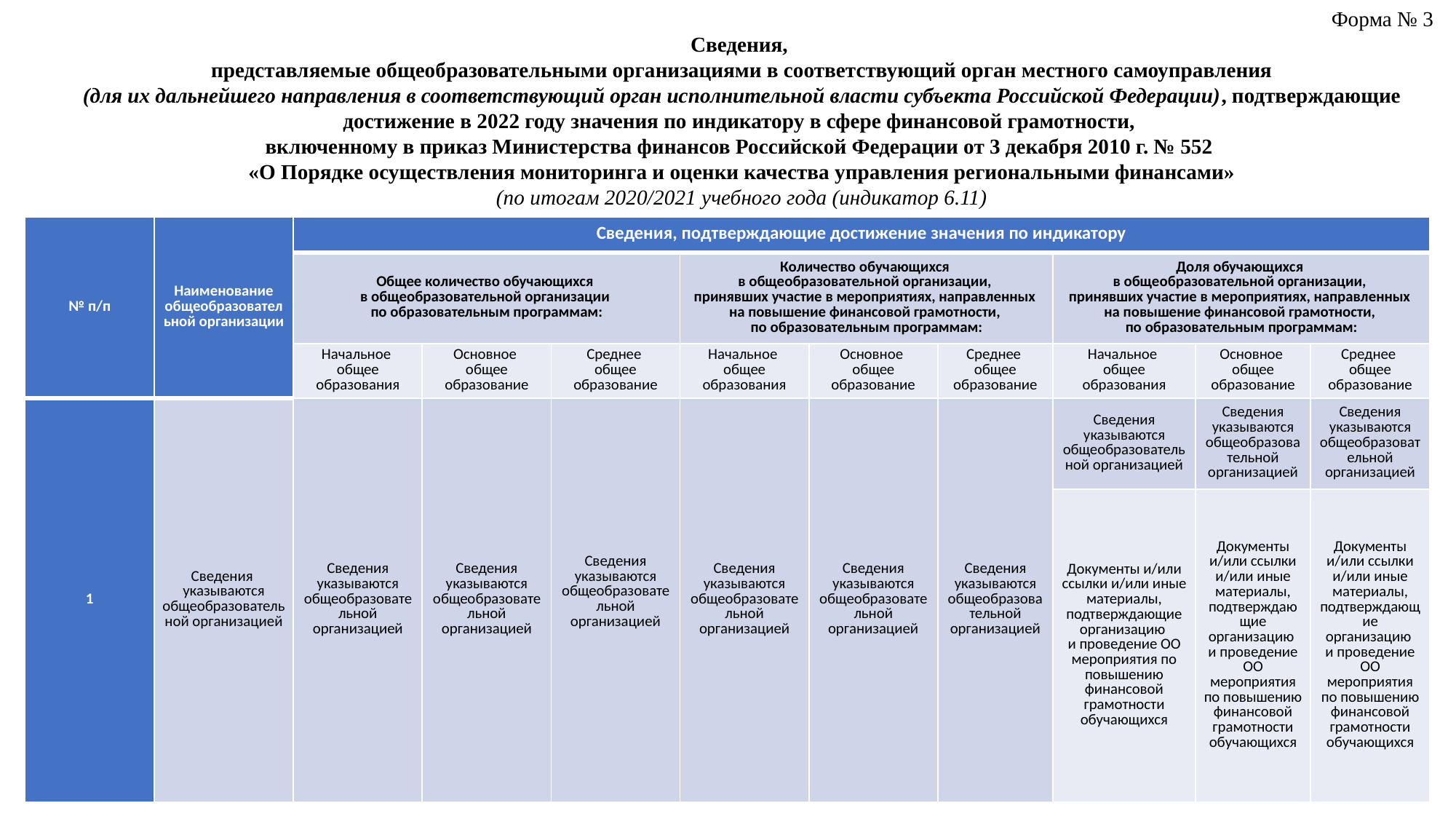

Форма № 3
Сведения,
представляемые общеобразовательными организациями в соответствующий орган местного самоуправления
(для их дальнейшего направления в соответствующий орган исполнительной власти субъекта Российской Федерации), подтверждающие достижение в 2022 году значения по индикатору в сфере финансовой грамотности,
включенному в приказ Министерства финансов Российской Федерации от 3 декабря 2010 г. № 552
«О Порядке осуществления мониторинга и оценки качества управления региональными финансами»
(по итогам 2020/2021 учебного года (индикатор 6.11)
| № п/п | Наименование общеобразовательной организации | Сведения, подтверждающие достижение значения по индикатору |  |  |  |  |  |  |  |  |
| --- | --- | --- | --- | --- | --- | --- | --- | --- | --- | --- |
|  |  | Общее количество обучающихся в общеобразовательной организации по образовательным программам: |  |  | Количество обучающихся в общеобразовательной организации, принявших участие в мероприятиях, направленных на повышение финансовой грамотности, по образовательным программам: |  |  | Доля обучающихся в общеобразовательной организации, принявших участие в мероприятиях, направленных на повышение финансовой грамотности, по образовательным программам: |  |  |
|  |  | Начальное общее образования | Основное общее образование | Среднее общее образование | Начальное общее образования | Основное общее образование | Среднее общее образование | Начальное общее образования | Основное общее образование | Среднее общее образование |
| 1 | Сведения указываются общеобразовательной организацией | Сведения указываются общеобразовательной организацией | Сведения указываются общеобразовательной организацией | Сведения указываются общеобразовательной организацией | Сведения указываются общеобразовательной организацией | Сведения указываются общеобразовательной организацией | Сведения указываются общеобразовательной организацией | Сведения указываются общеобразовательной организацией | Сведения указываются общеобразовательной организацией | Сведения указываются общеобразовательной организацией |
|  |  |  |  |  |  |  |  | Документы и/или ссылки и/или иные материалы, подтверждающие организацию и проведение ОО мероприятия по повышению финансовой грамотности обучающихся | Документы и/или ссылки и/или иные материалы, подтверждающие организацию и проведение ОО мероприятия по повышению финансовой грамотности обучающихся | Документы и/или ссылки и/или иные материалы, подтверждающие организацию и проведение ОО мероприятия по повышению финансовой грамотности обучающихся |